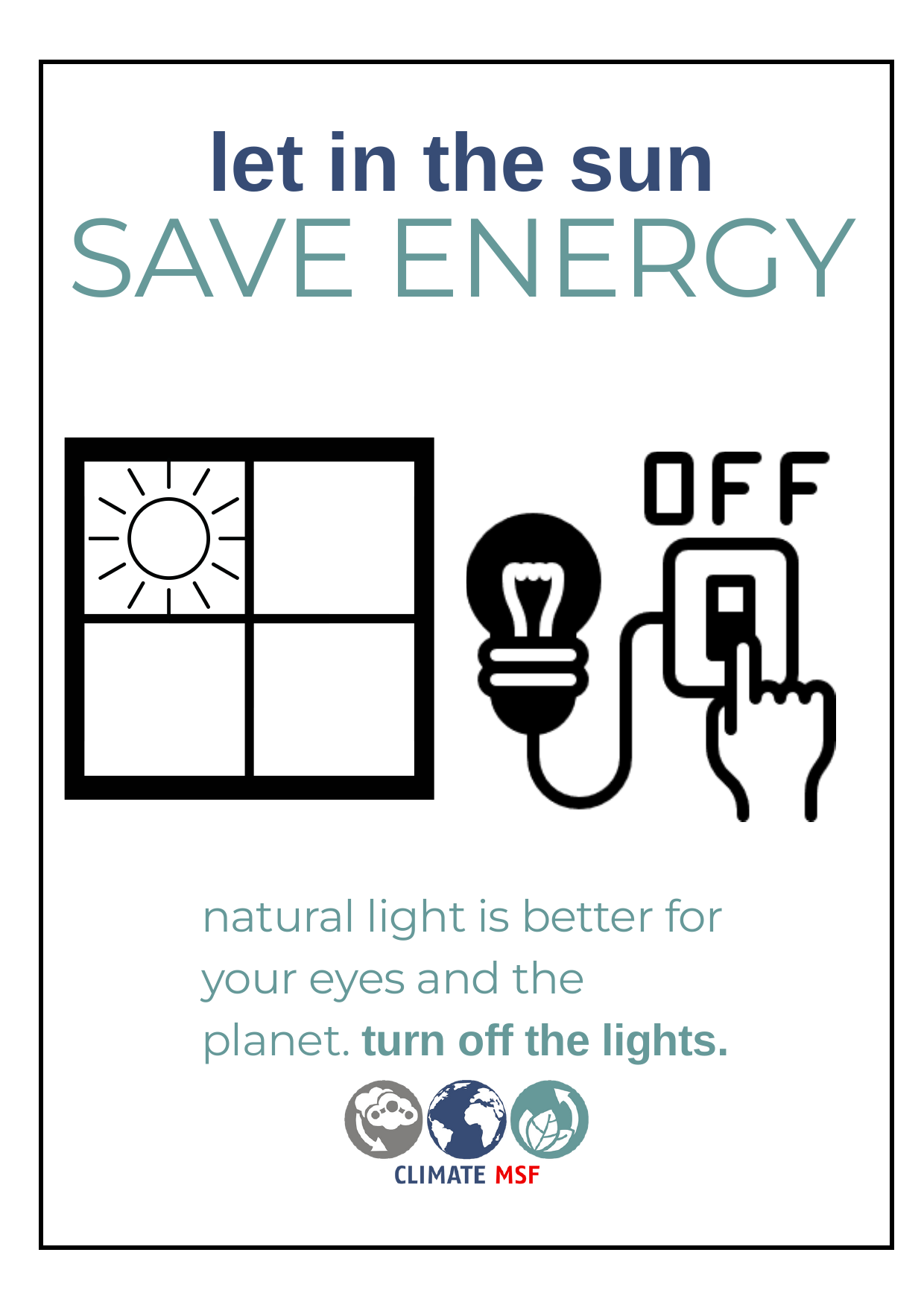

let in the sun
SAVE ENERGY

natural light is better for your eyes and the planet. turn off the lights.